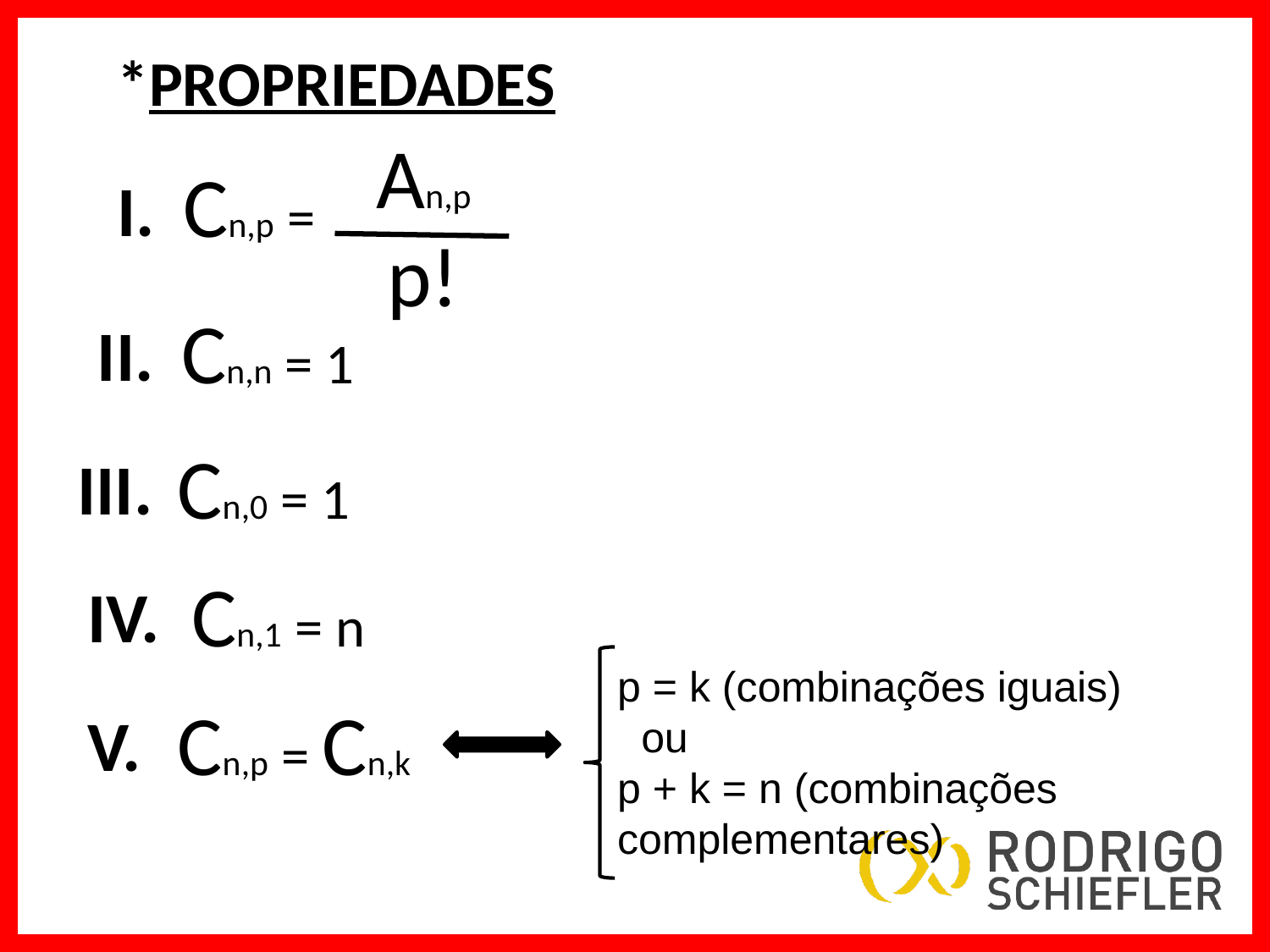

*PROPRIEDADES
 An,p
Cn,p =
I.
p!
Cn,n = 1
II.
Cn,0 = 1
III.
Cn,1 = n
IV.

p = k (combinações iguais)
  ou
p + k = n (combinações complementares)
Cn,p = Cn,k
V.